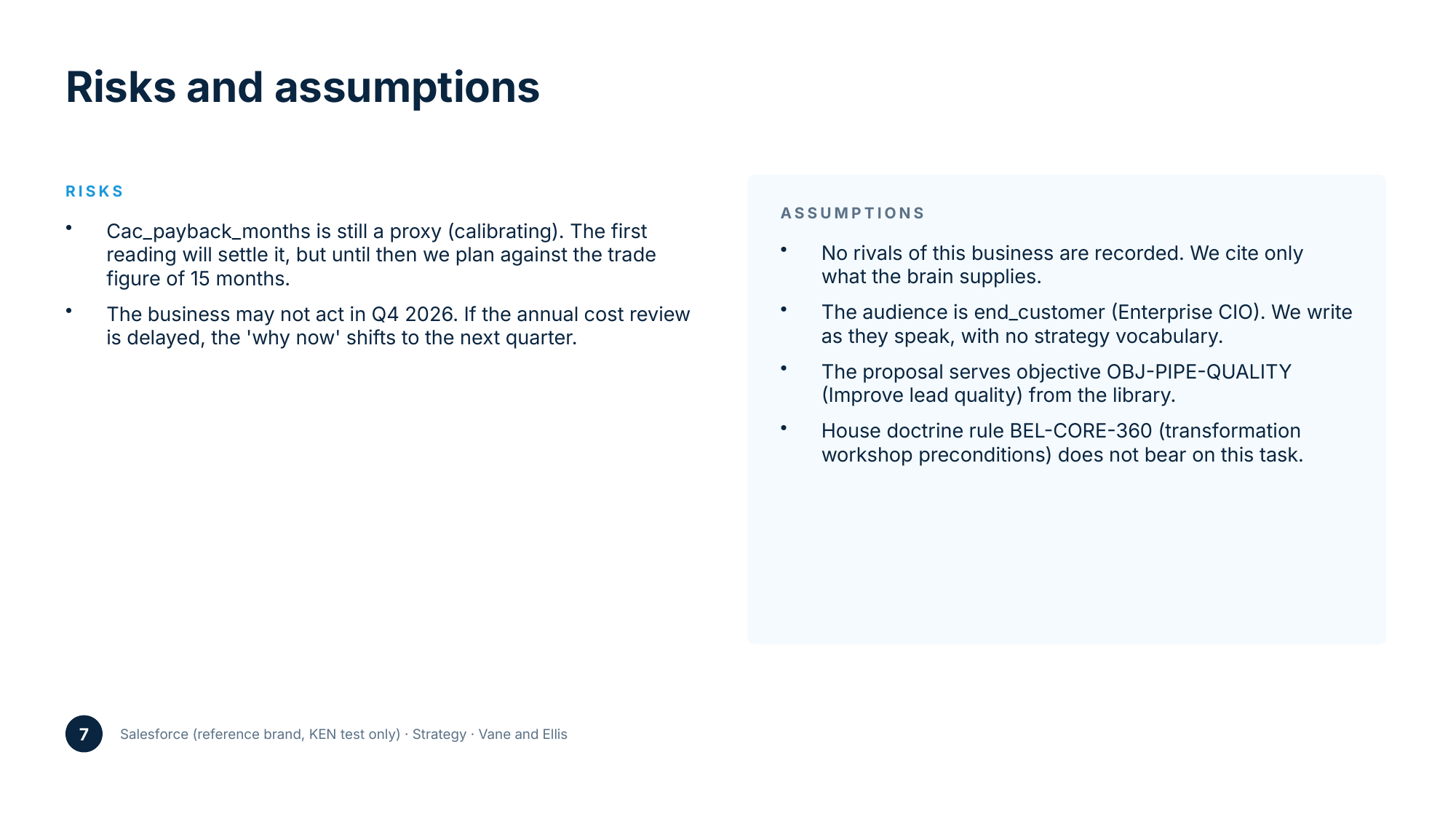

Risks and assumptions
RISKS

ASSUMPTIONS
Cac_payback_months is still a proxy (calibrating). The first reading will settle it, but until then we plan against the trade figure of 15 months.
The business may not act in Q4 2026. If the annual cost review is delayed, the 'why now' shifts to the next quarter.
No rivals of this business are recorded. We cite only what the brain supplies.
The audience is end_customer (Enterprise CIO). We write as they speak, with no strategy vocabulary.
The proposal serves objective OBJ-PIPE-QUALITY (Improve lead quality) from the library.
House doctrine rule BEL-CORE-360 (transformation workshop preconditions) does not bear on this task.

7
Salesforce (reference brand, KEN test only) · Strategy · Vane and Ellis